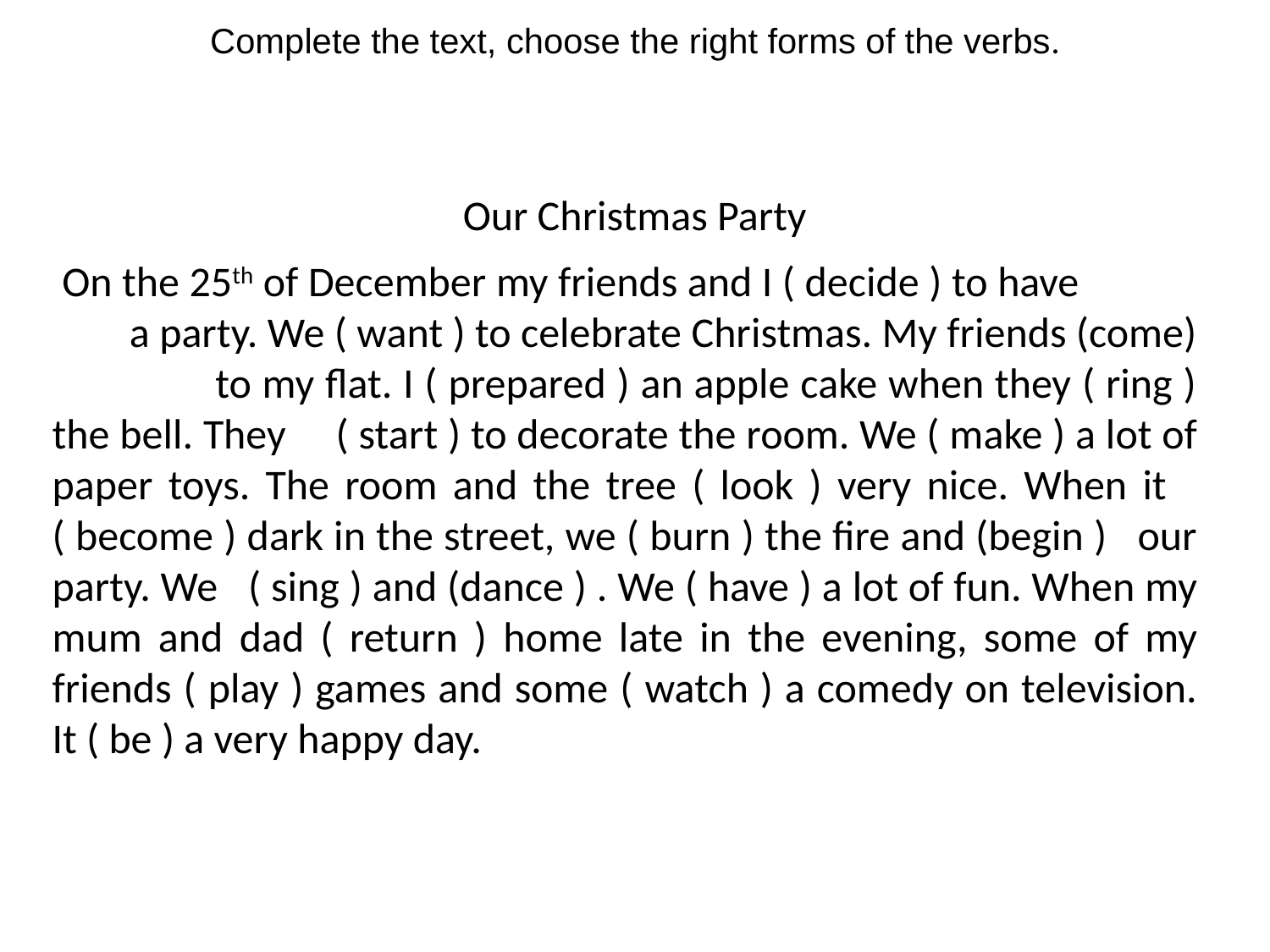

# Complete the text, choose the right forms of the verbs. Our Christmas Party

 On the 25th of December my friends and I ( decide ) to have                     a party. We ( want ) to celebrate Christmas. My friends (come)                to my flat. I ( prepared ) an apple cake when they ( ring ) the bell. They     ( start ) to decorate the room. We ( make ) a lot of paper toys. The room and the tree ( look ) very nice. When it   ( become ) dark in the street, we ( burn ) the fire and (begin )   our party. We   ( sing ) and (dance ) . We ( have ) a lot of fun. When my mum and dad ( return ) home late in the evening, some of my friends ( play ) games and some ( watch ) a comedy on television. It ( be ) a very happy day.